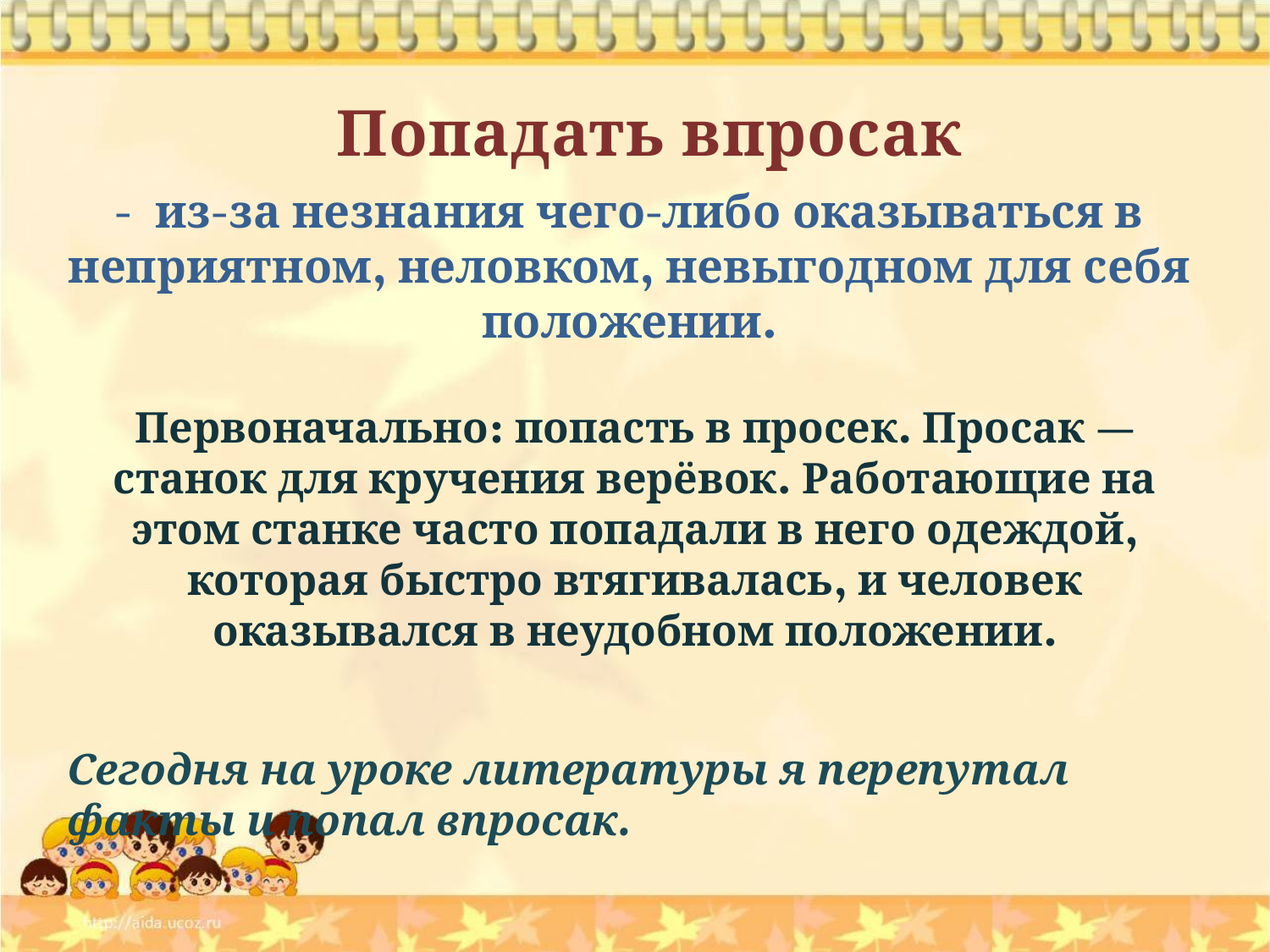

Попадать впросак
-  из-за незнания чего-либо оказываться в неприятном, неловком, невыгодном для себя положении.
Первоначально: попасть в просек. Просак — станок для кручения верёвок. Работающие на этом станке часто попадали в него одеждой, которая быстро втягивалась, и человек оказывался в неудобном положении.
Сегодня на уроке литературы я перепутал факты и попал впросак.